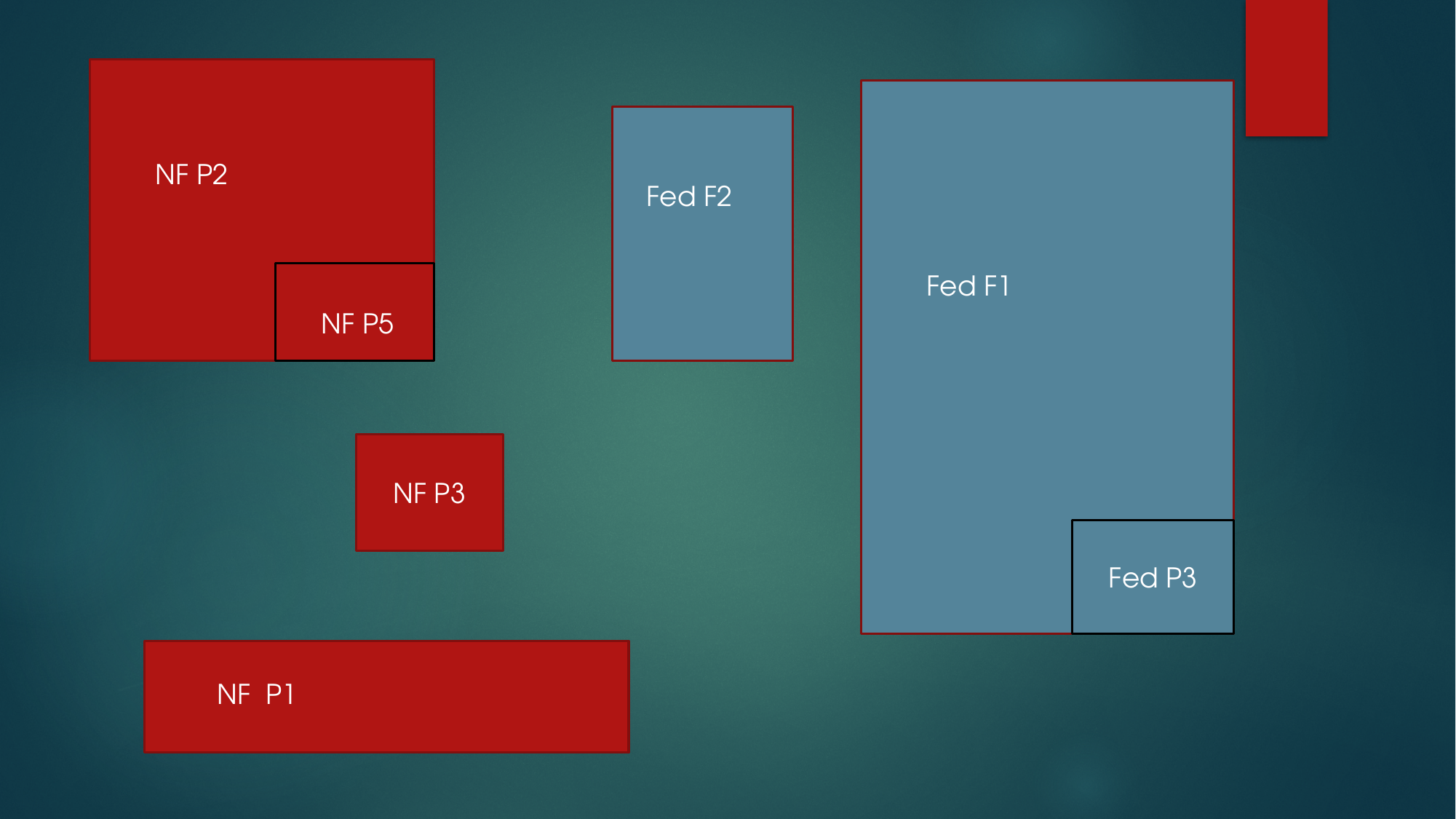

NF P2
Fed F2

Fed F1
NF P5
NF P3
Fed P3

NF  P1